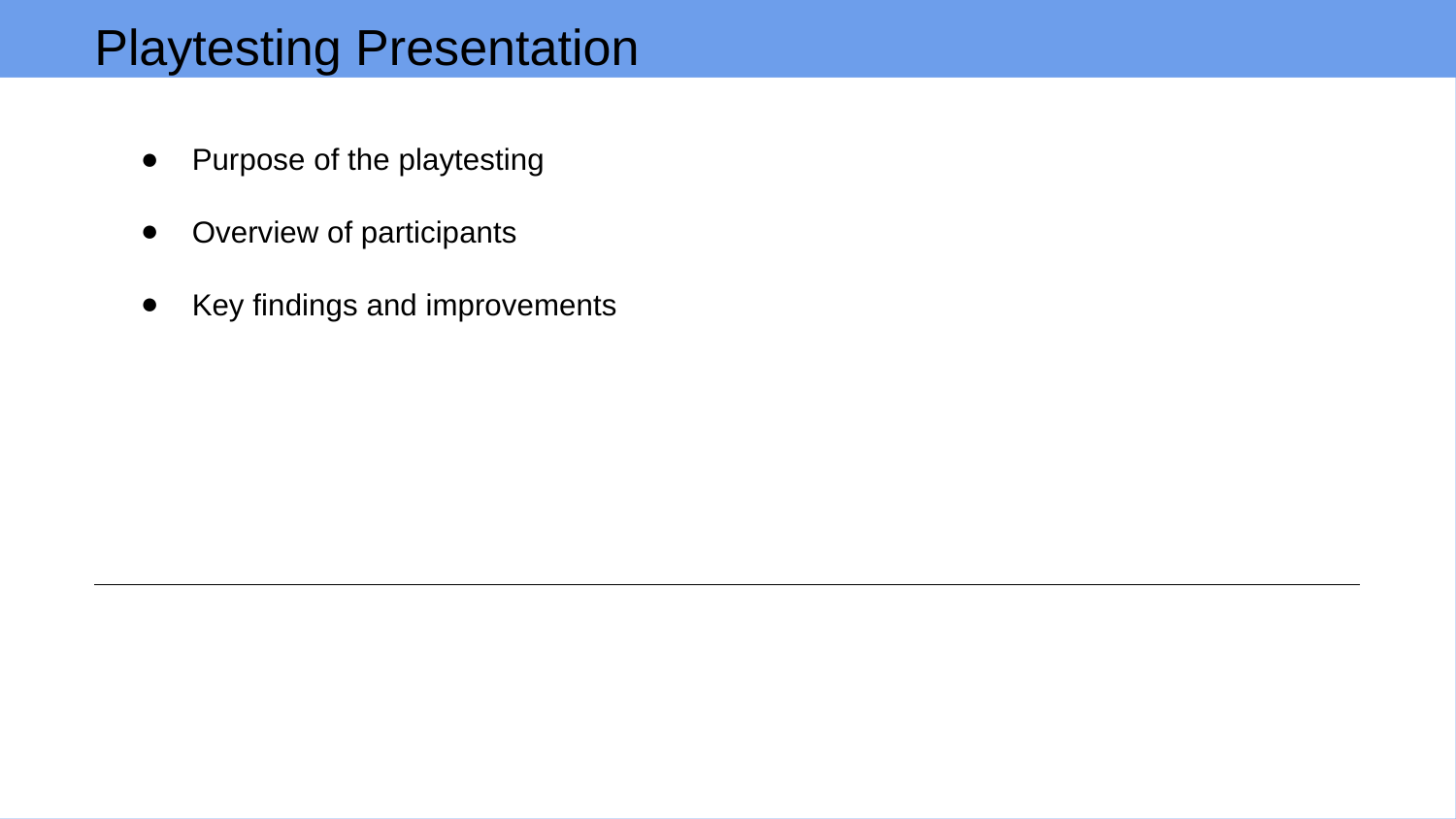

Playtesting Presentation
Purpose of the playtesting
Overview of participants
Key findings and improvements